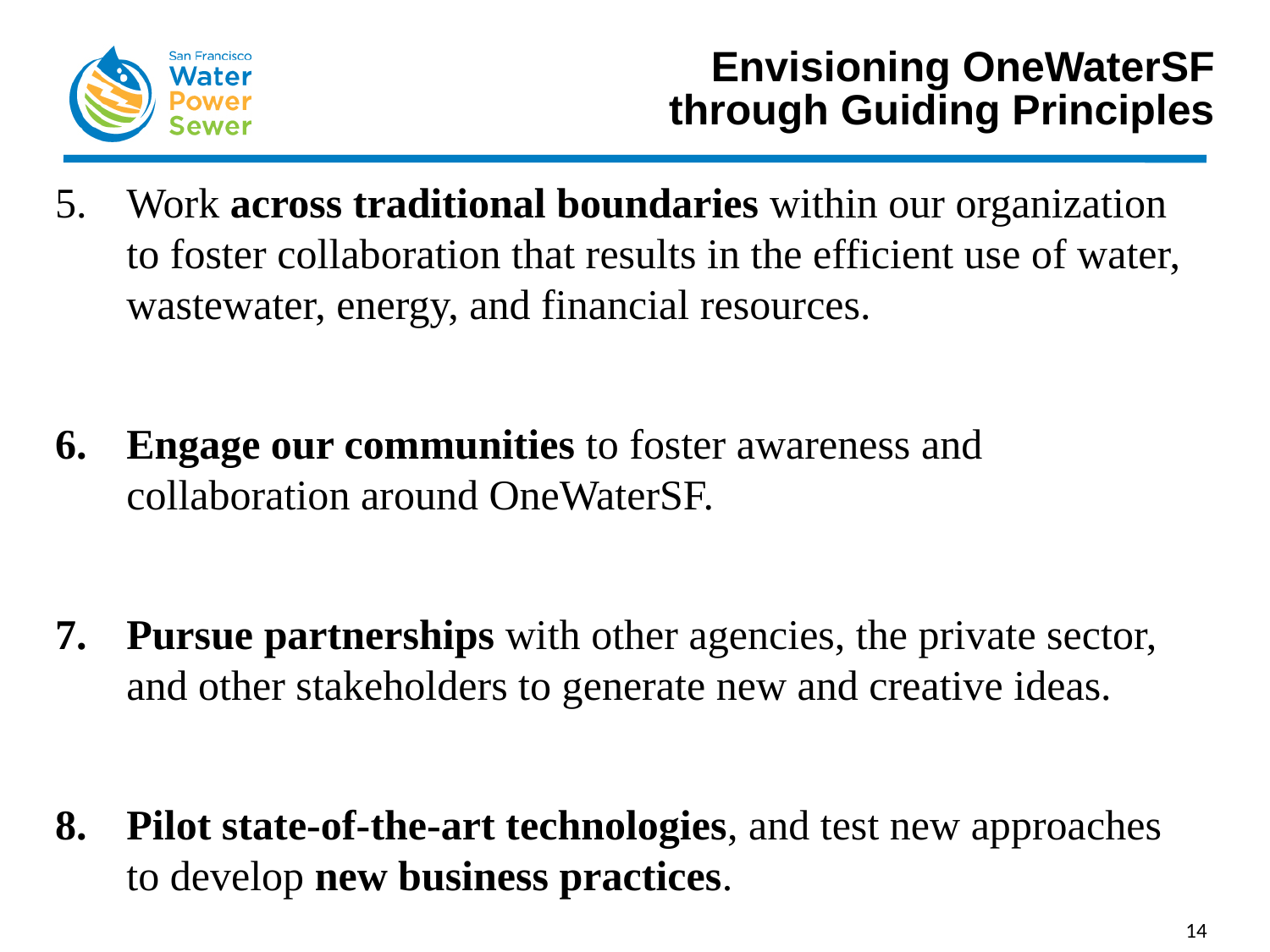

# Envisioning OneWaterSF through Guiding Principles
Work across traditional boundaries within our organization to foster collaboration that results in the efficient use of water, wastewater, energy, and financial resources.

Engage our communities to foster awareness and collaboration around OneWaterSF.

Pursue partnerships with other agencies, the private sector, and other stakeholders to generate new and creative ideas.

Pilot state-of-the-art technologies, and test new approaches to develop new business practices.

14